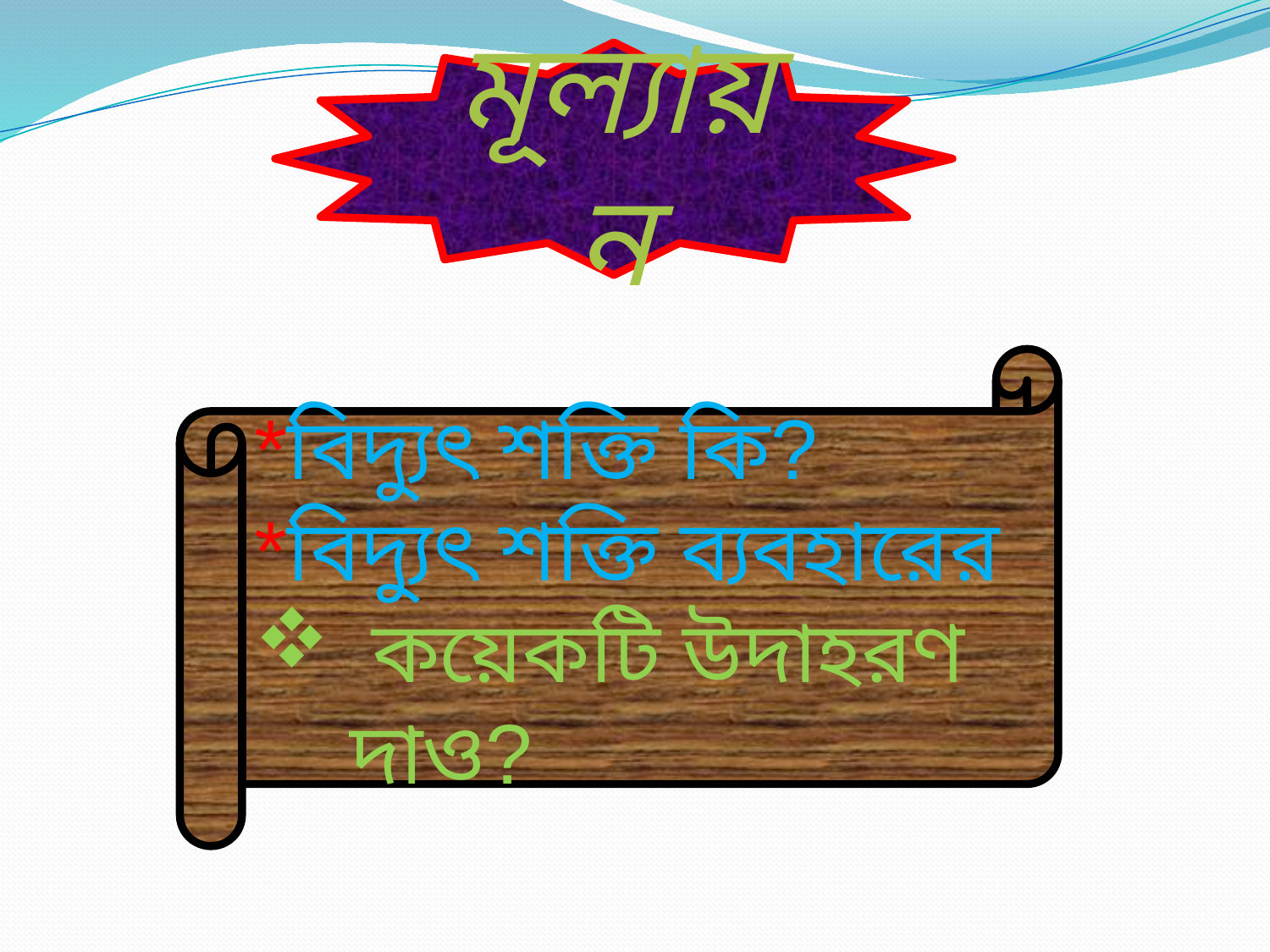

মূল্যায়ন
*বিদ্যুৎ শক্তি কি?
*বিদ্যুৎ শক্তি ব্যবহারের
 কয়েকটি উদাহরণ দাও?